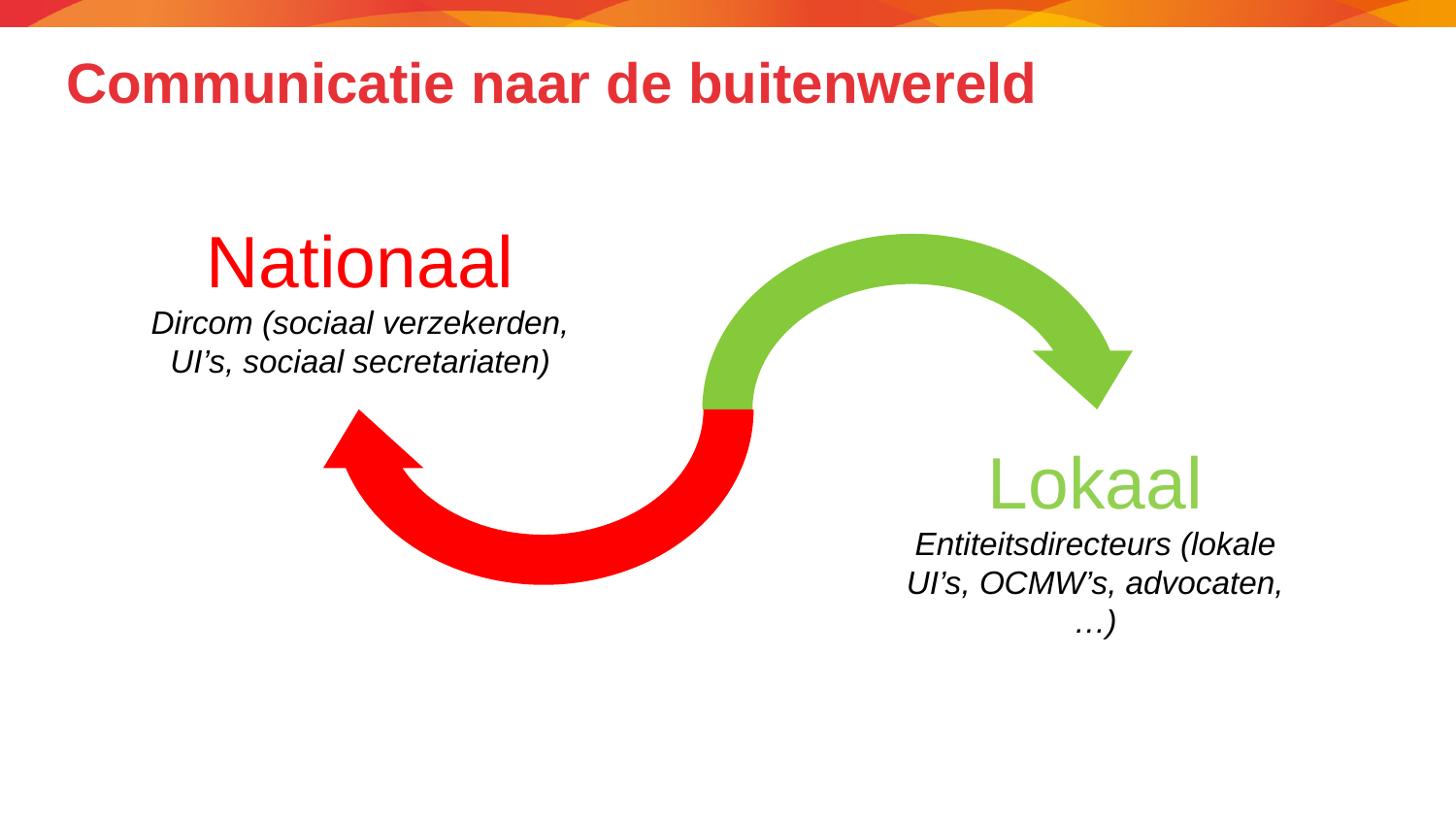

# Communicatie naar de buitenwereld
Nationaal
Dircom (sociaal verzekerden, UI’s, sociaal secretariaten)

Lokaal
Entiteitsdirecteurs (lokale UI’s, OCMW’s, advocaten,…)